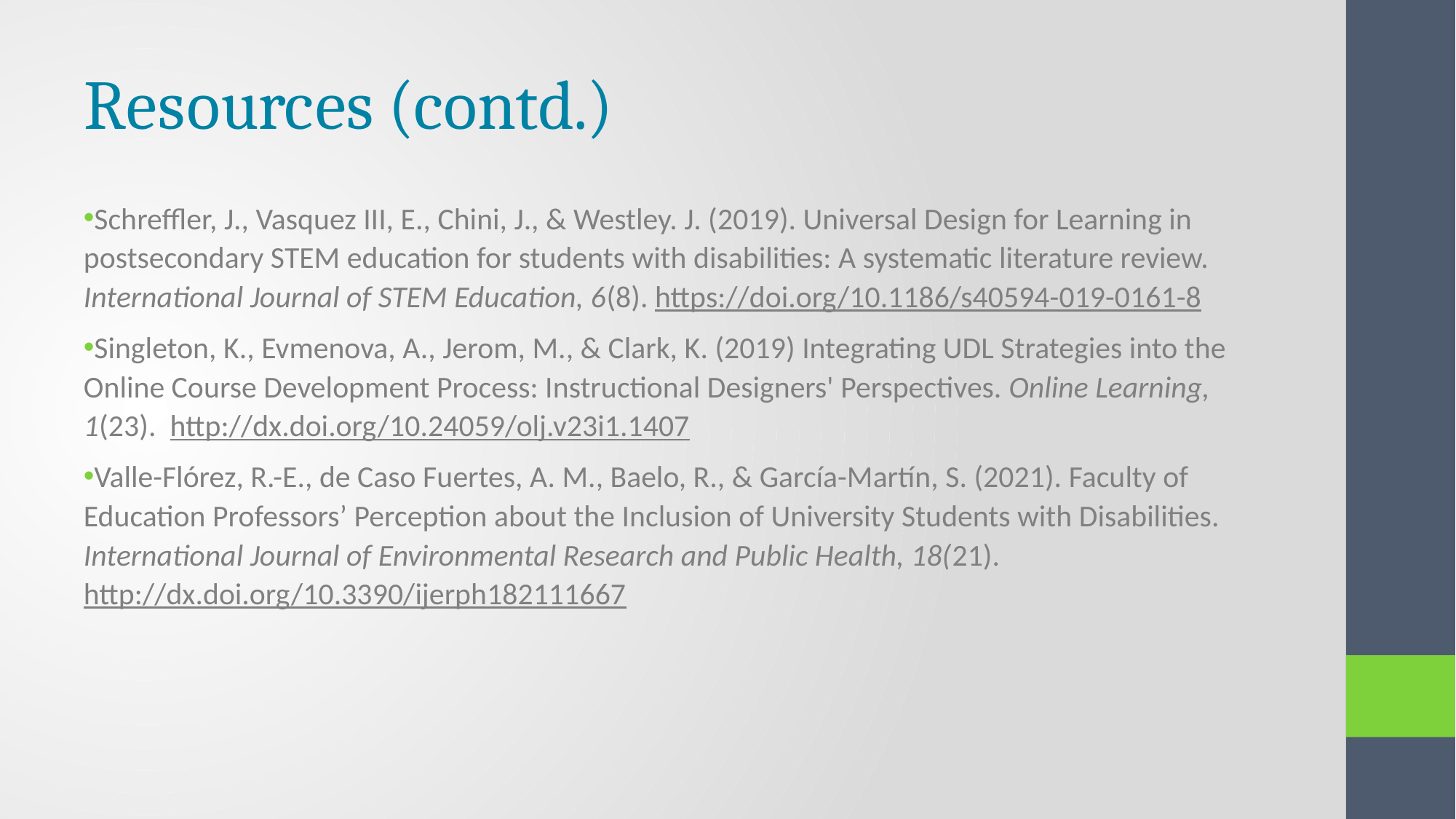

# Resources (contd.)
Schreffler, J., Vasquez III, E., Chini, J., & Westley. J. (2019). Universal Design for Learning in postsecondary STEM education for students with disabilities: A systematic literature review. International Journal of STEM Education, 6(8). https://doi.org/10.1186/s40594-019-0161-8
Singleton, K., Evmenova, A., Jerom, M., & Clark, K. (2019) Integrating UDL Strategies into the Online Course Development Process: Instructional Designers' Perspectives. Online Learning, 1(23).  http://dx.doi.org/10.24059/olj.v23i1.1407
Valle-Flórez, R.-E., de Caso Fuertes, A. M., Baelo, R., & García-Martín, S. (2021). Faculty of Education Professors’ Perception about the Inclusion of University Students with Disabilities. International Journal of Environmental Research and Public Health, 18(21). http://dx.doi.org/10.3390/ijerph182111667